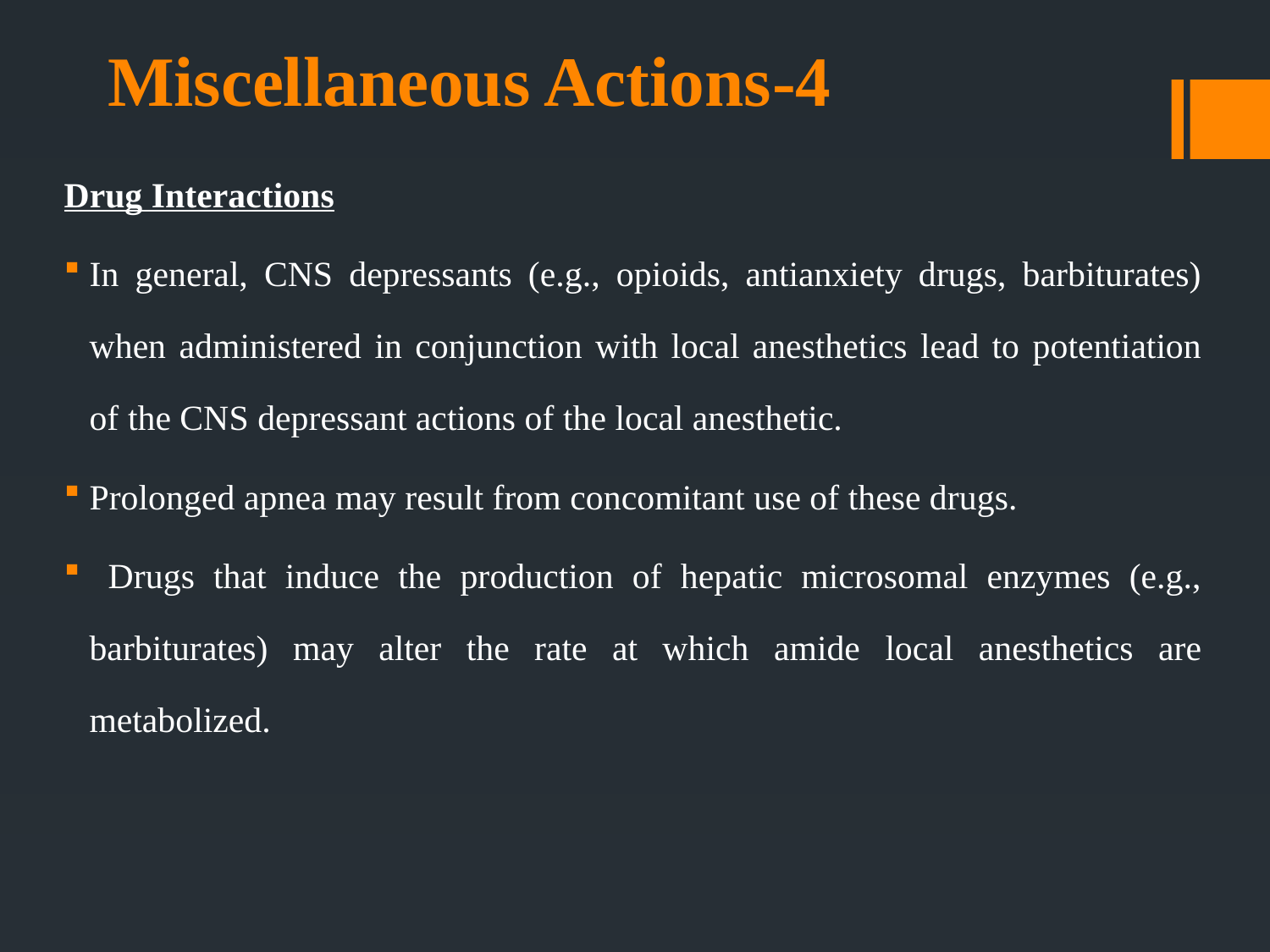

# 4-Miscellaneous Actions
Drug Interactions
In general, CNS depressants (e.g., opioids, antianxiety drugs, barbiturates) when administered in conjunction with local anesthetics lead to potentiation of the CNS depressant actions of the local anesthetic.
Prolonged apnea may result from concomitant use of these drugs.
 Drugs that induce the production of hepatic microsomal enzymes (e.g., barbiturates) may alter the rate at which amide local anesthetics are metabolized.